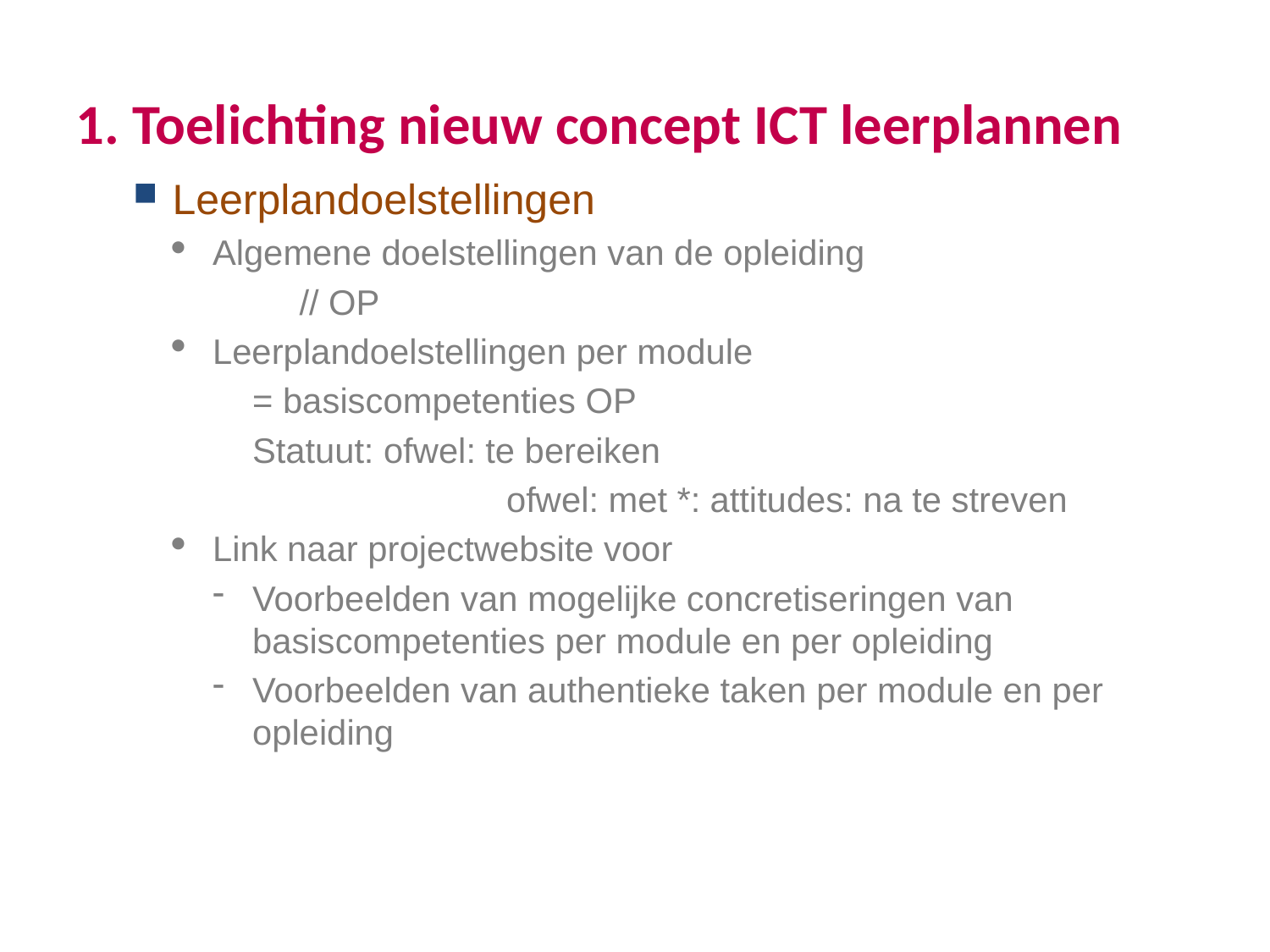

1. Toelichting nieuw concept ICT leerplannen
Leerplandoelstellingen
Algemene doelstellingen van de opleiding
	// OP
Leerplandoelstellingen per module
= basiscompetenties OP
Statuut: ofwel: te bereiken
		ofwel: met *: attitudes: na te streven
Link naar projectwebsite voor
Voorbeelden van mogelijke concretiseringen van basiscompetenties per module en per opleiding
Voorbeelden van authentieke taken per module en per opleiding

#